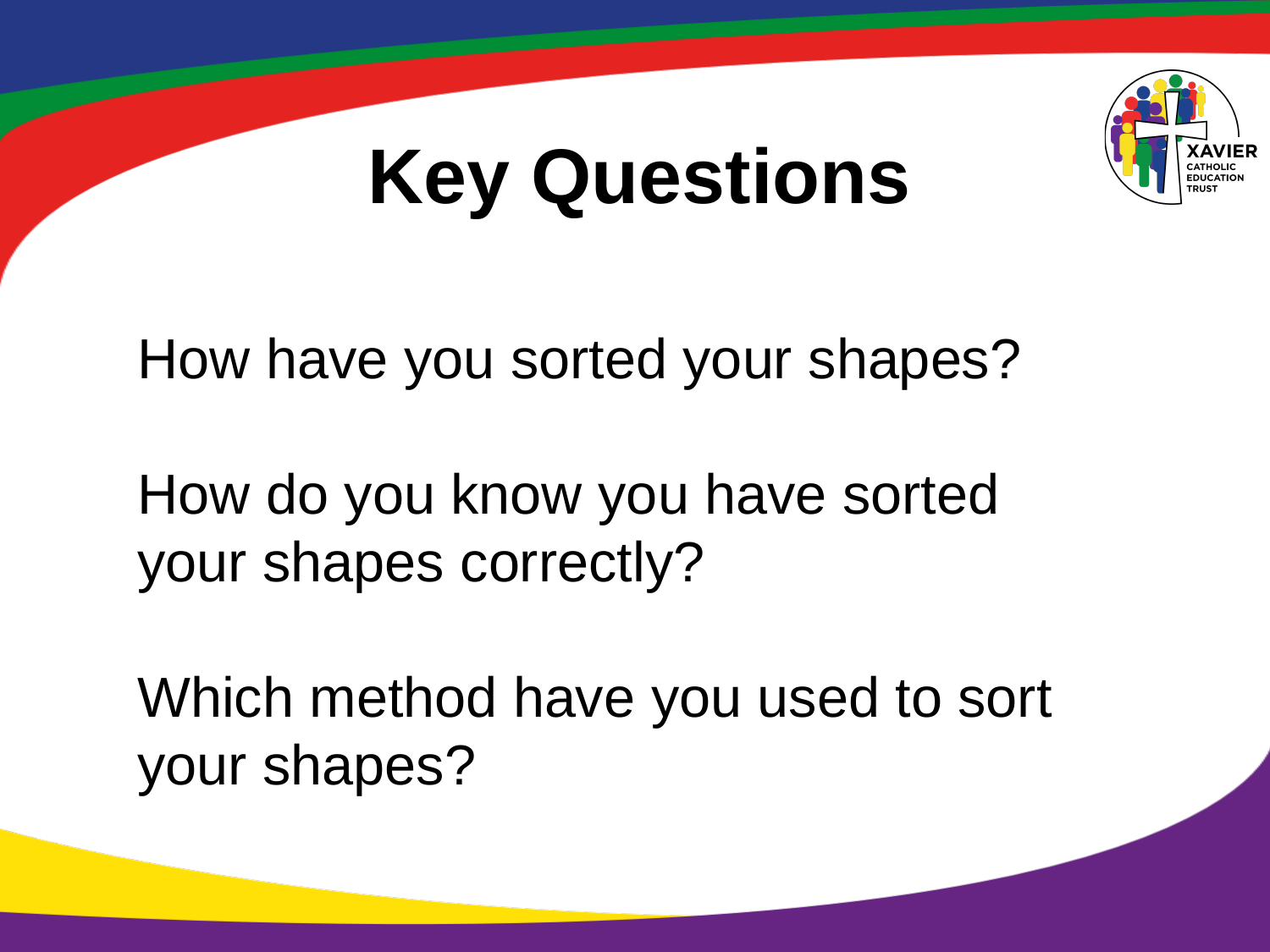

# Key Questions
How have you sorted your shapes?

How do you know you have sorted your shapes correctly?

Which method have you used to sort your shapes?